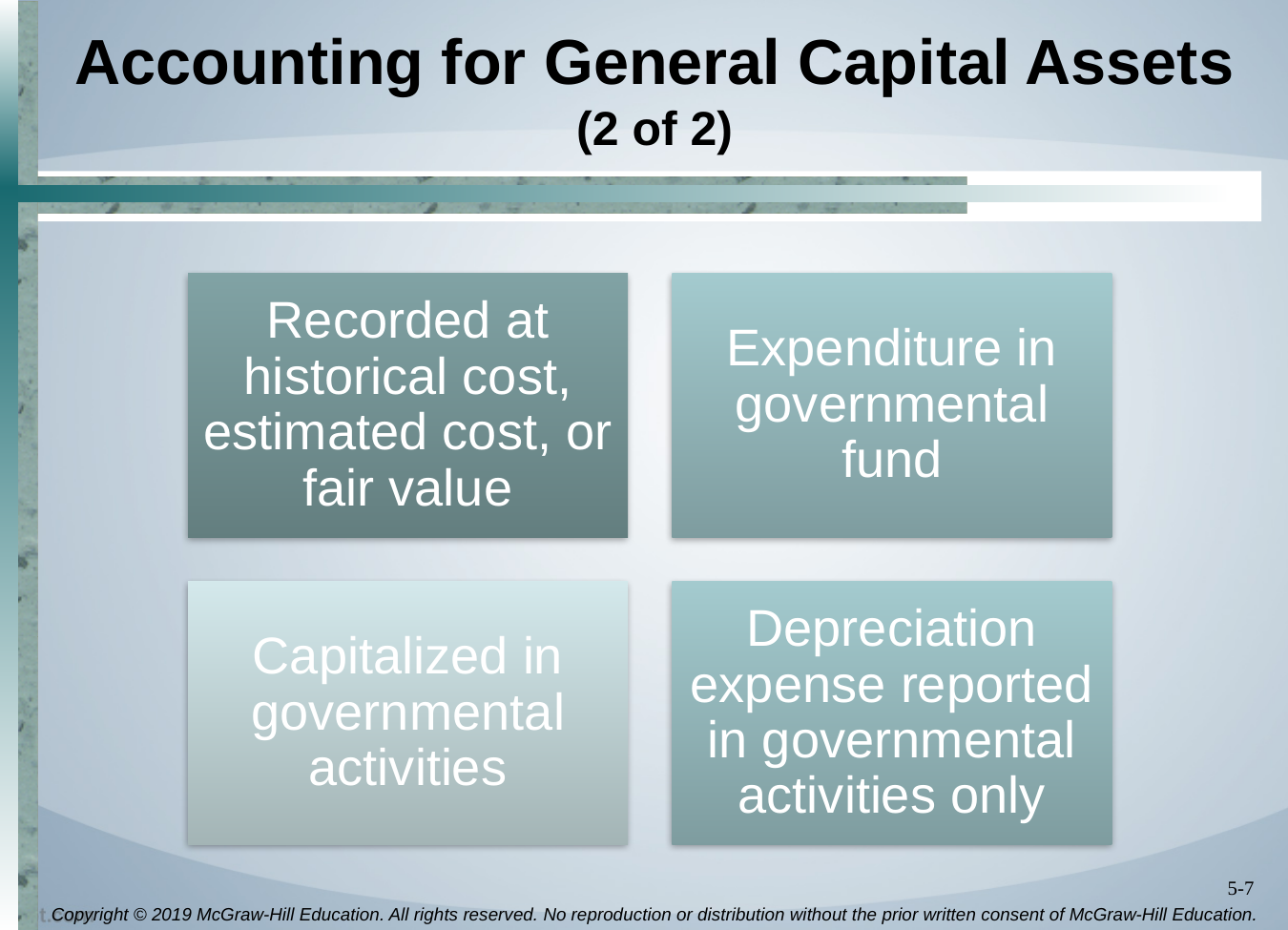

# Accounting for General Capital Assets (2 of 2)
Recorded at historical cost, estimated cost, or fair value
Expenditure in governmental fund
Capitalized in governmental activities
Depreciation expense reported in governmental activities only